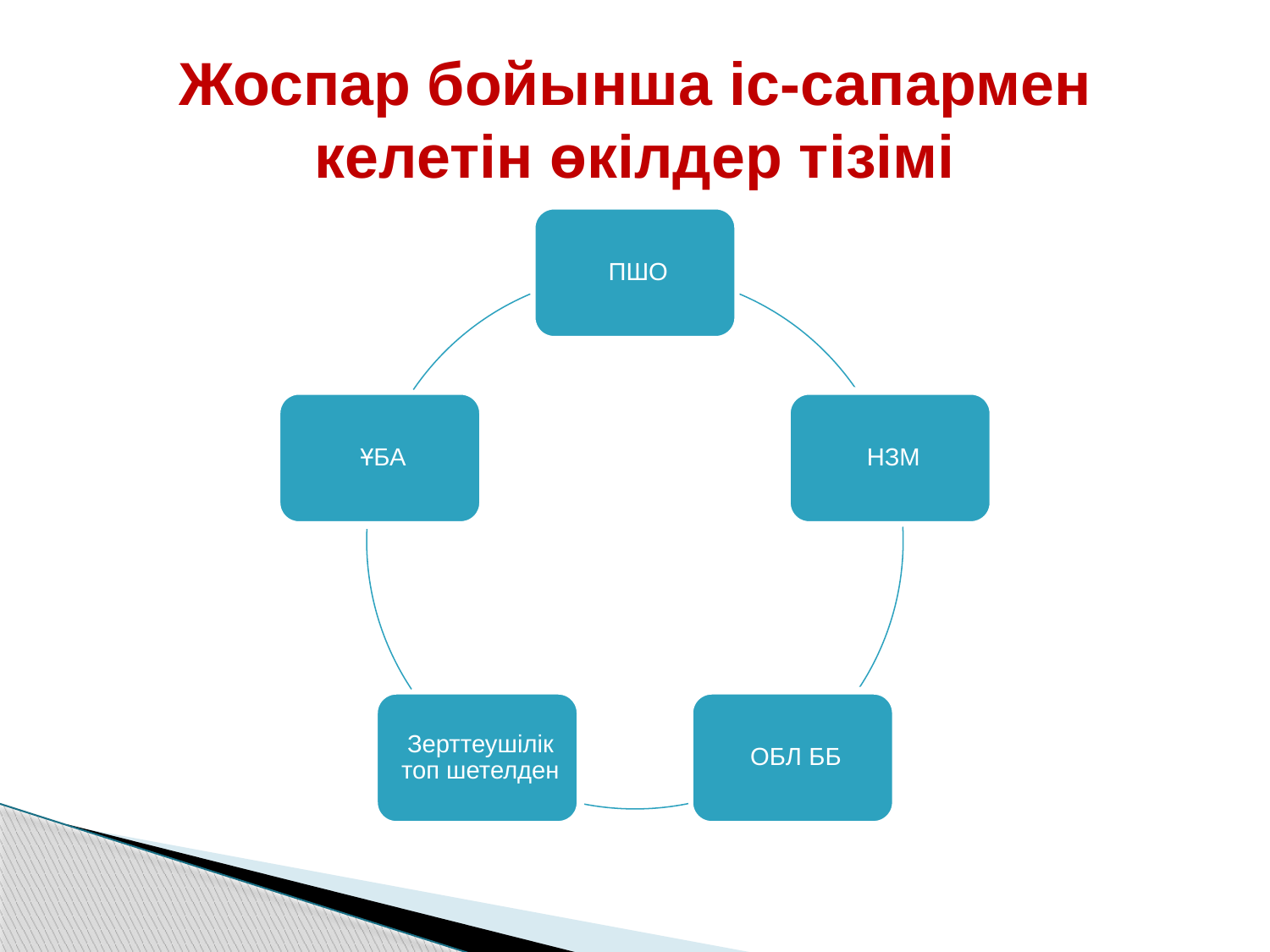

# Жоспар бойынша іс-сапармен келетін өкілдер тізімі
ПШО
НЗМ
ОБЛ ББ
Зерттеушілік топ шетелден
ҰБА